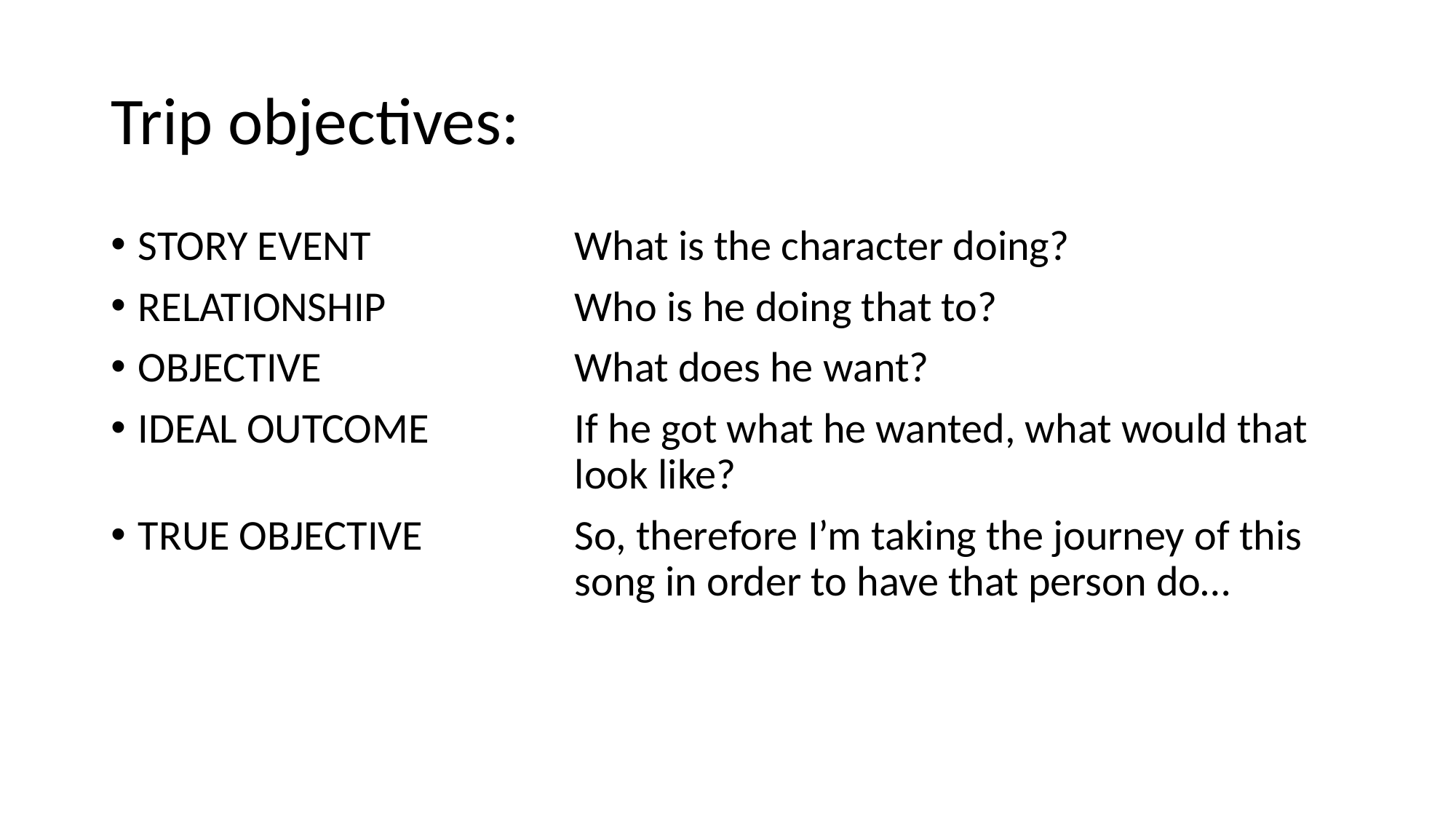

# Trip objectives:
STORY EVENT		What is the character doing?
RELATIONSHIP		Who is he doing that to?
OBJECTIVE			What does he want?
IDEAL OUTCOME	 	If he got what he wanted, what would that 					look like?
TRUE OBJECTIVE		So, therefore I’m taking the journey of this 					song in order to have that person do…